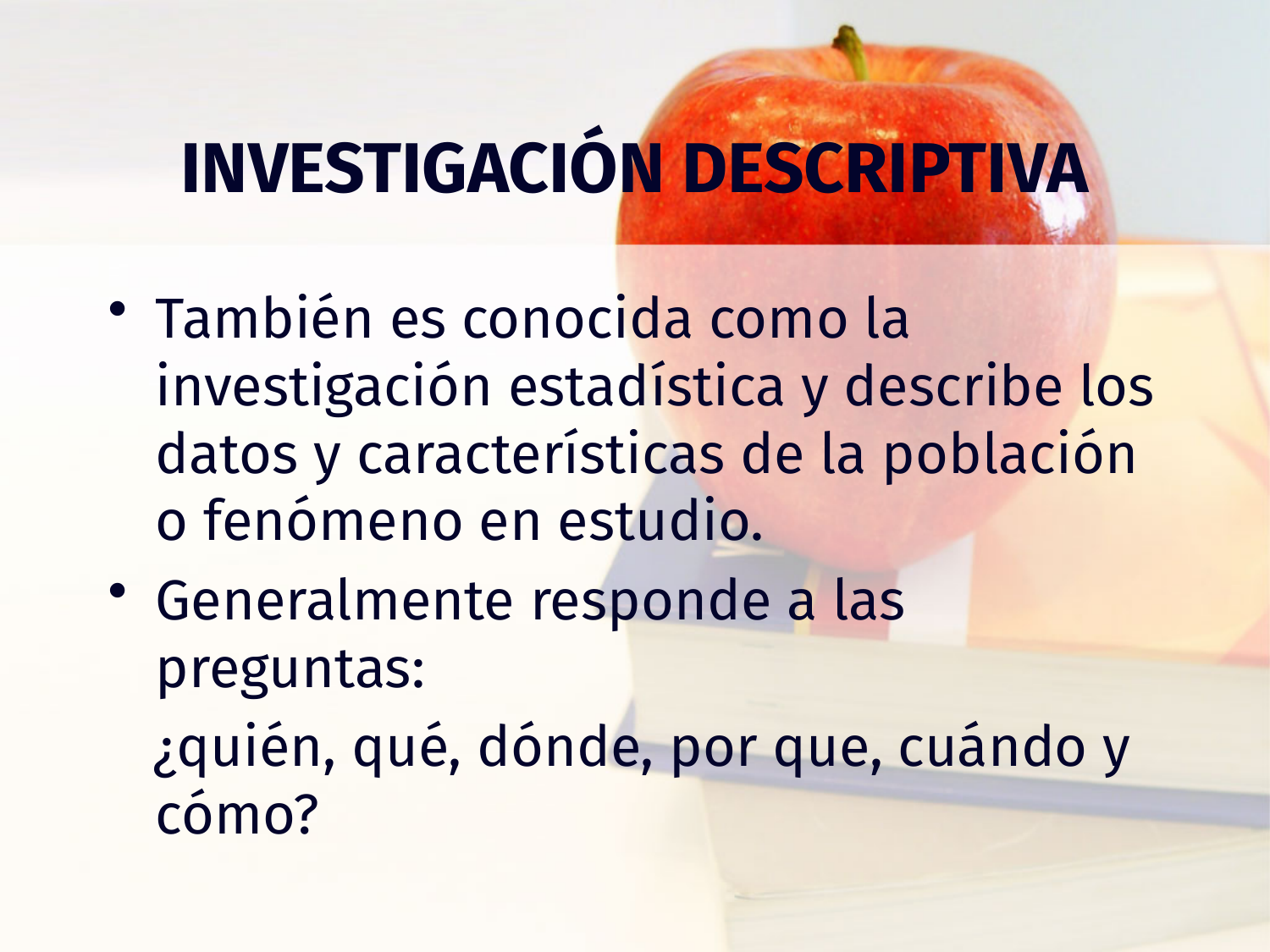

# INVESTIGACIÓN DESCRIPTIVA
También es conocida como la investigación estadística y describe los datos y características de la población o fenómeno en estudio.
Generalmente responde a las preguntas:
   ¿quién, qué, dónde, por que, cuándo y cómo?